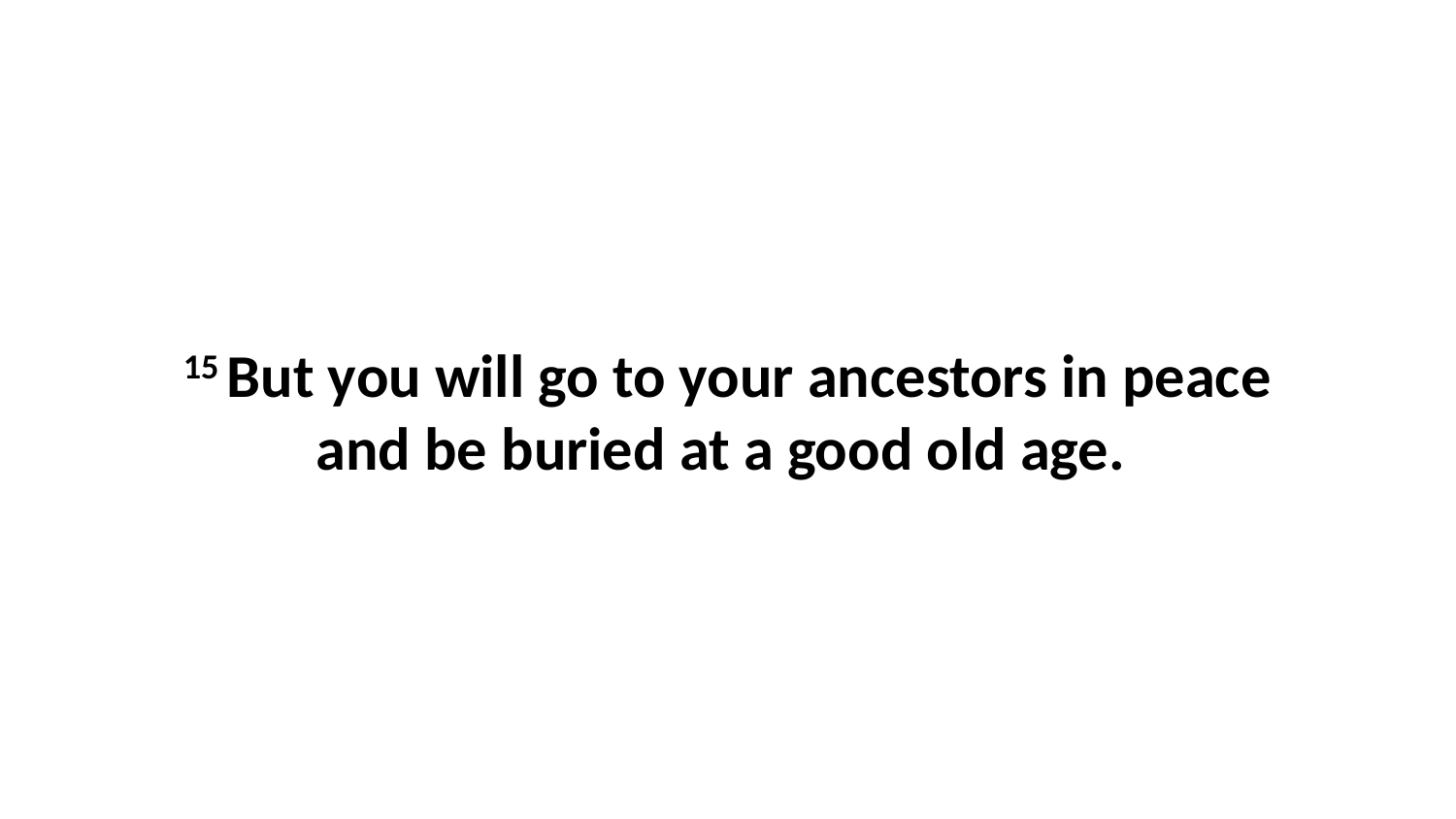

15 But you will go to your ancestors in peace and be buried at a good old age.